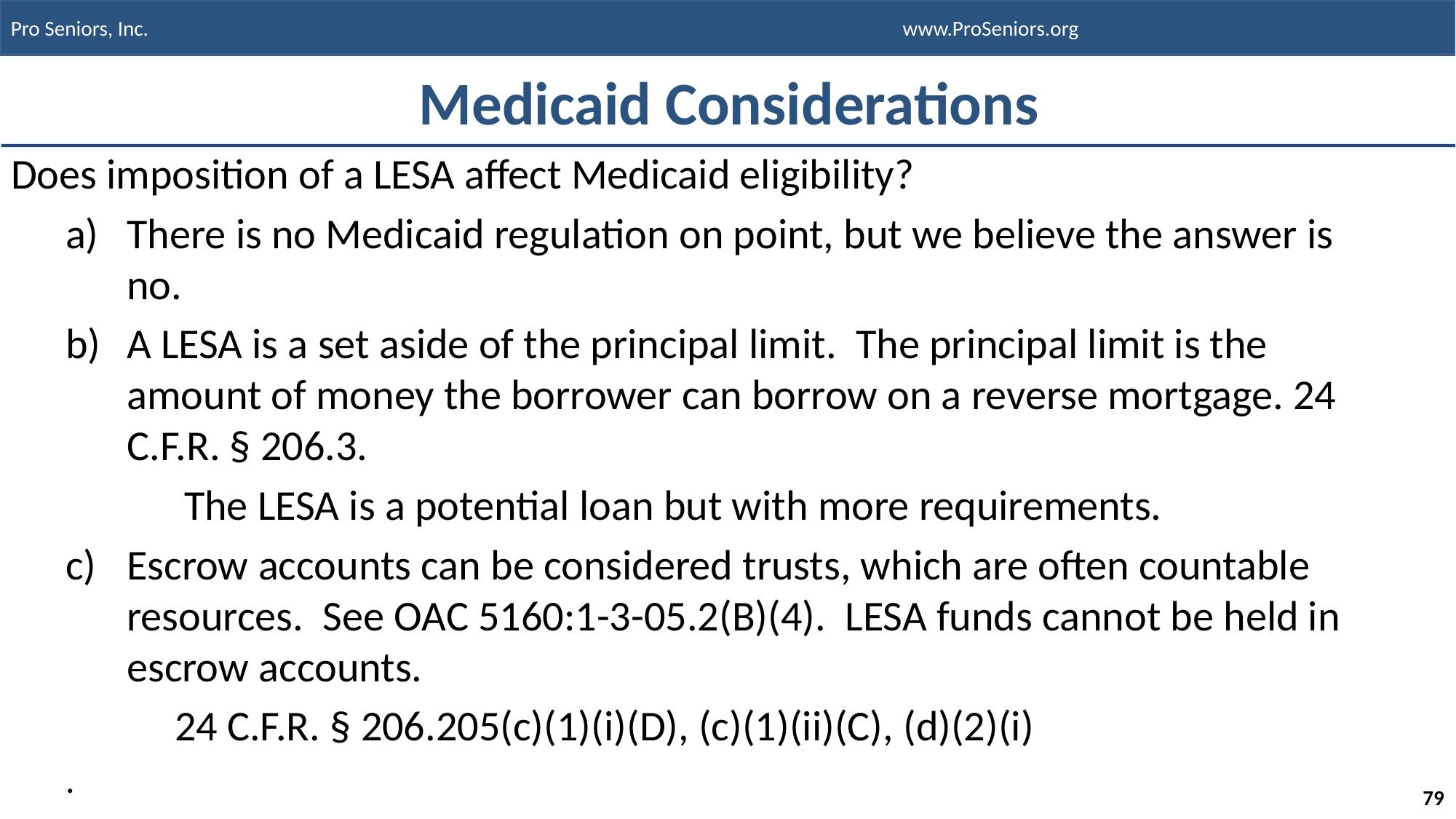

# Medicaid Considerations
Does imposition of a LESA affect Medicaid eligibility?
There is no Medicaid regulation on point, but we believe the answer is no.
A LESA is a set aside of the principal limit.  The principal limit is the  amount of money the borrower can borrow on a reverse mortgage. 24 C.F.R. § 206.3.
	 The LESA is a potential loan but with more requirements.
Escrow accounts can be considered trusts, which are often countable resources.  See OAC 5160:1-3-05.2(B)(4).  LESA funds cannot be held in escrow accounts.
	24 C.F.R. § 206.205(c)(1)(i)(D), (c)(1)(ii)(C), (d)(2)(i)
.

79